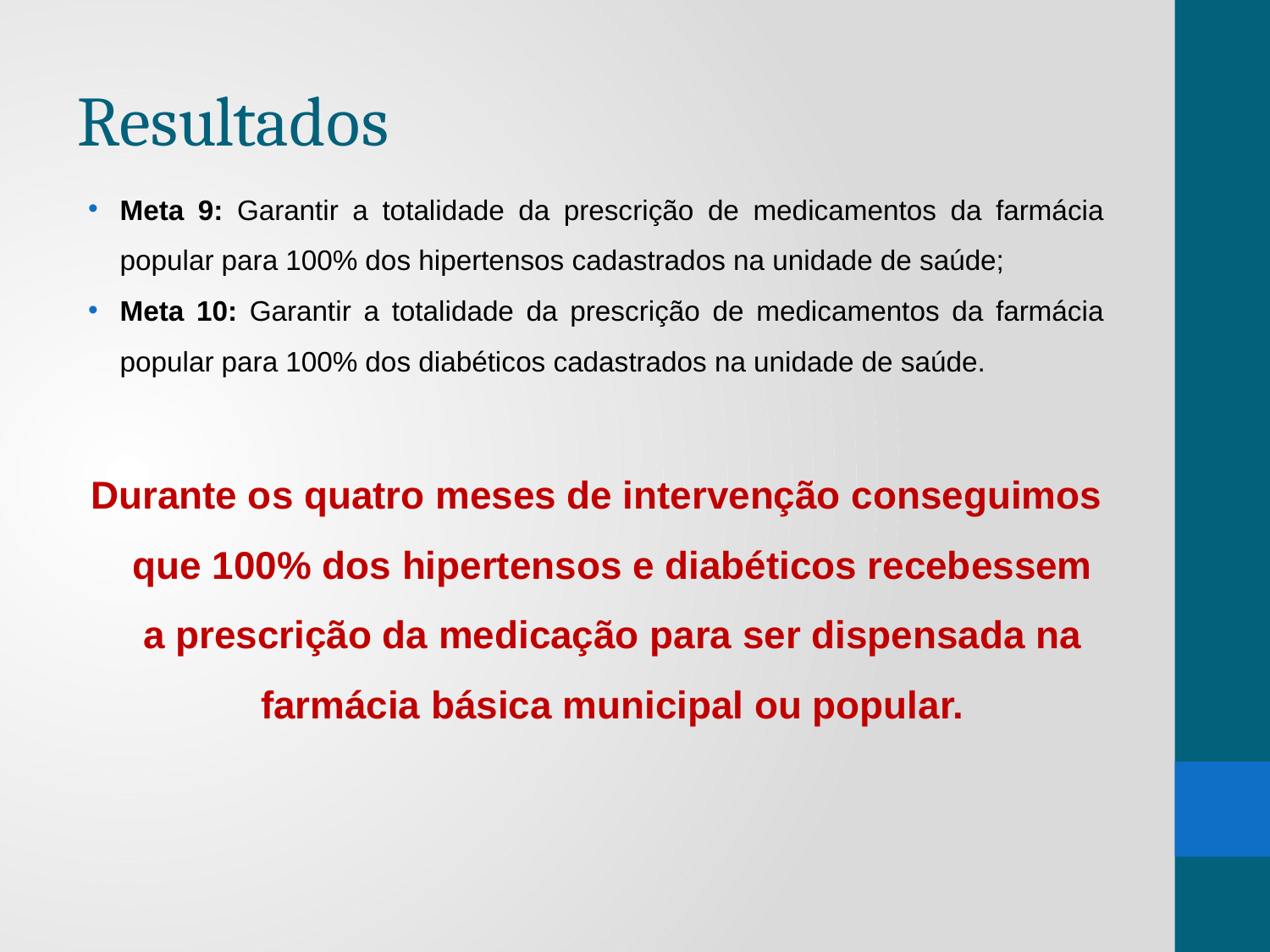

# Resultados
Meta 9: Garantir a totalidade da prescrição de medicamentos da farmácia popular para 100% dos hipertensos cadastrados na unidade de saúde;
Meta 10: Garantir a totalidade da prescrição de medicamentos da farmácia popular para 100% dos diabéticos cadastrados na unidade de saúde.

Durante os quatro meses de intervenção conseguimos que 100% dos hipertensos e diabéticos recebessem a prescrição da medicação para ser dispensada na farmácia básica municipal ou popular.